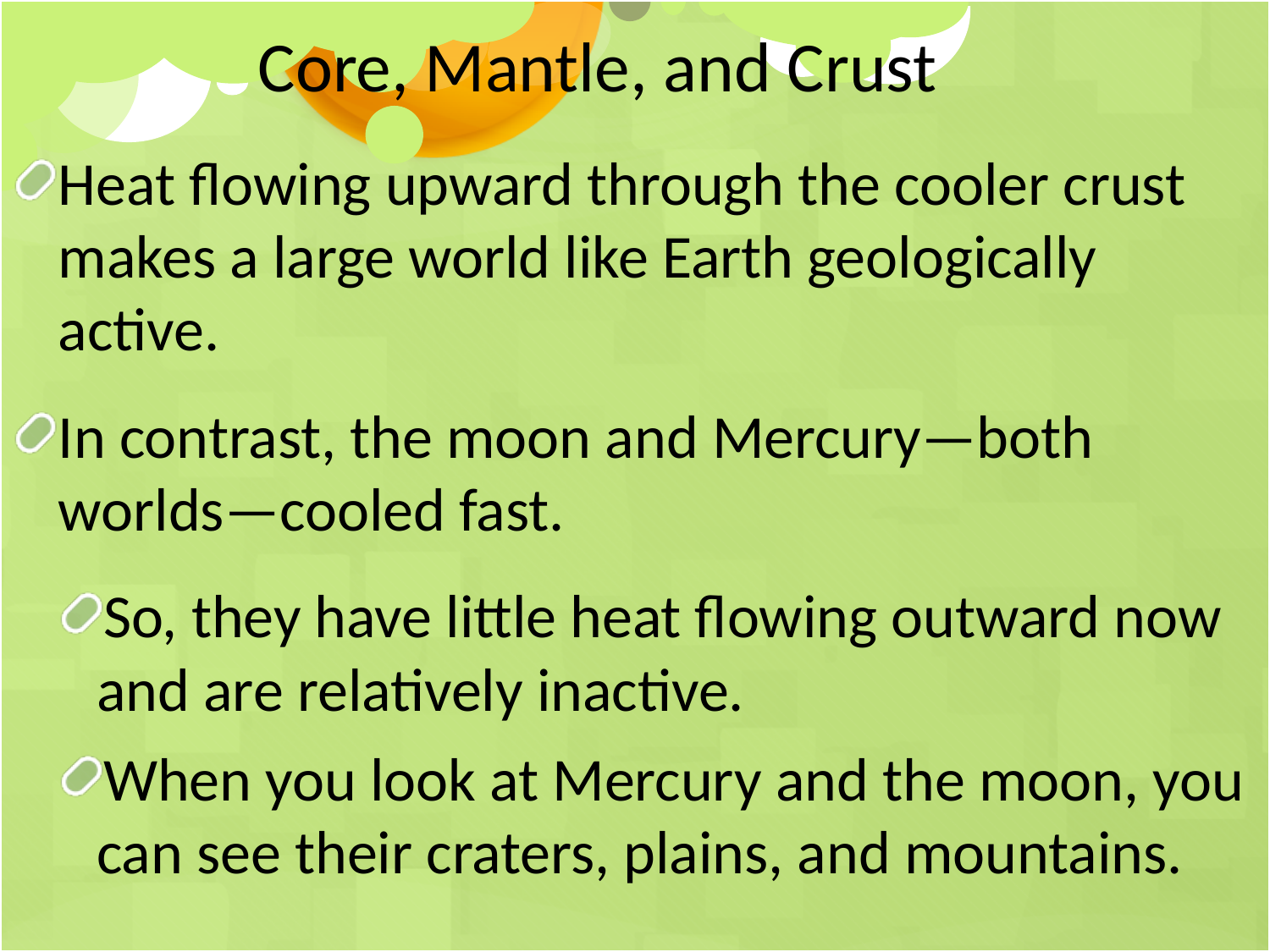

Core, Mantle, and Crust
Heat flowing upward through the cooler crust makes a large world like Earth geologically active.
In contrast, the moon and Mercury—both worlds—cooled fast.
So, they have little heat flowing outward now and are relatively inactive.
When you look at Mercury and the moon, you can see their craters, plains, and mountains.